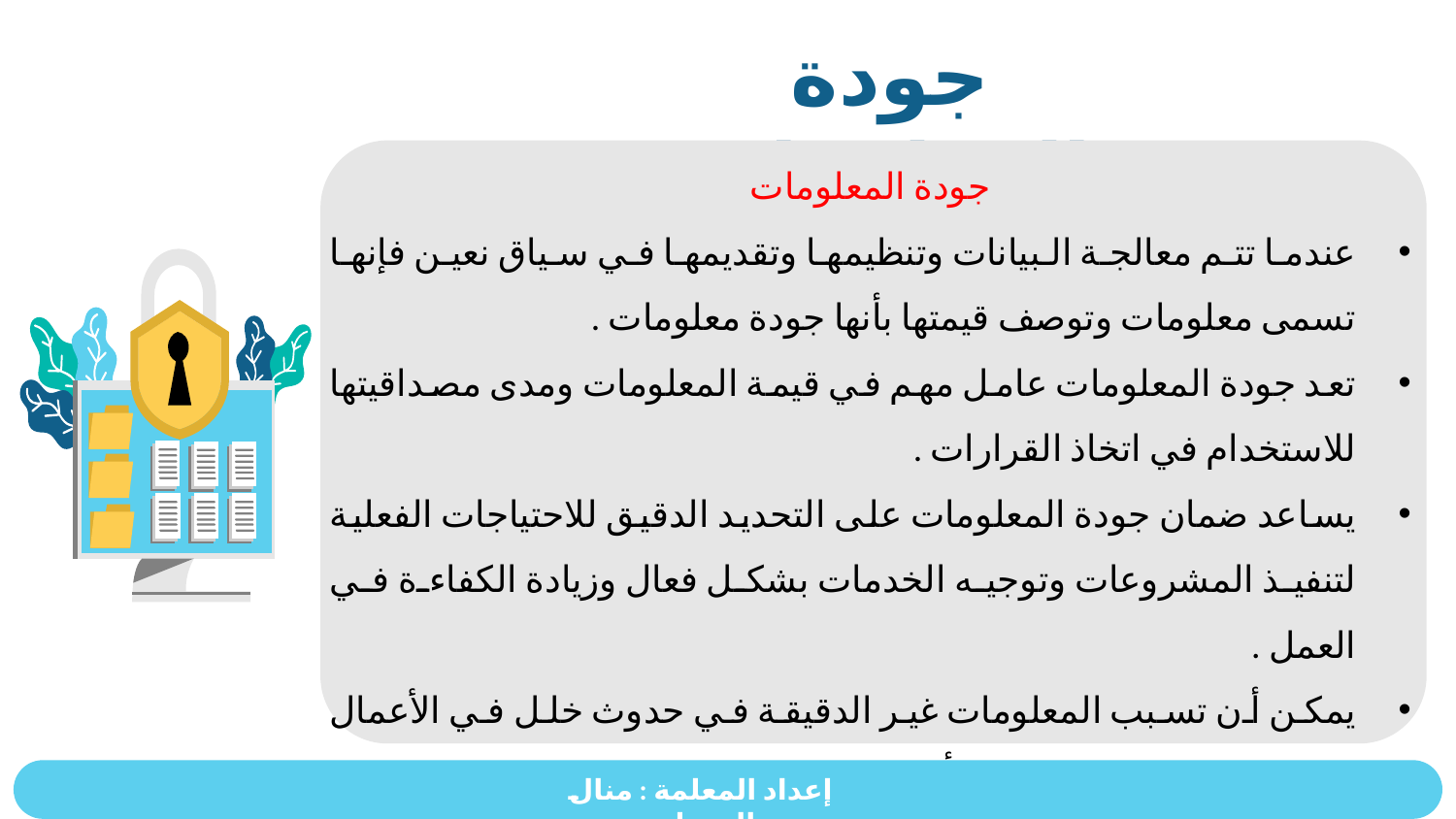

جودة المعلومات
جودة المعلومات
عندما تتم معالجة البيانات وتنظيمها وتقديمها في سياق نعين فإنها تسمى معلومات وتوصف قيمتها بأنها جودة معلومات .
تعد جودة المعلومات عامل مهم في قيمة المعلومات ومدى مصداقيتها للاستخدام في اتخاذ القرارات .
يساعد ضمان جودة المعلومات على التحديد الدقيق للاحتياجات الفعلية لتنفيذ المشروعات وتوجيه الخدمات بشكل فعال وزيادة الكفاءة في العمل .
يمكن أن تسبب المعلومات غير الدقيقة في حدوث خلل في الأعمال وتقلل الكفاءة وتؤدي إلى التأخير في إنجاز المشروعات.

إعداد المعلمة : منال الرحيلي